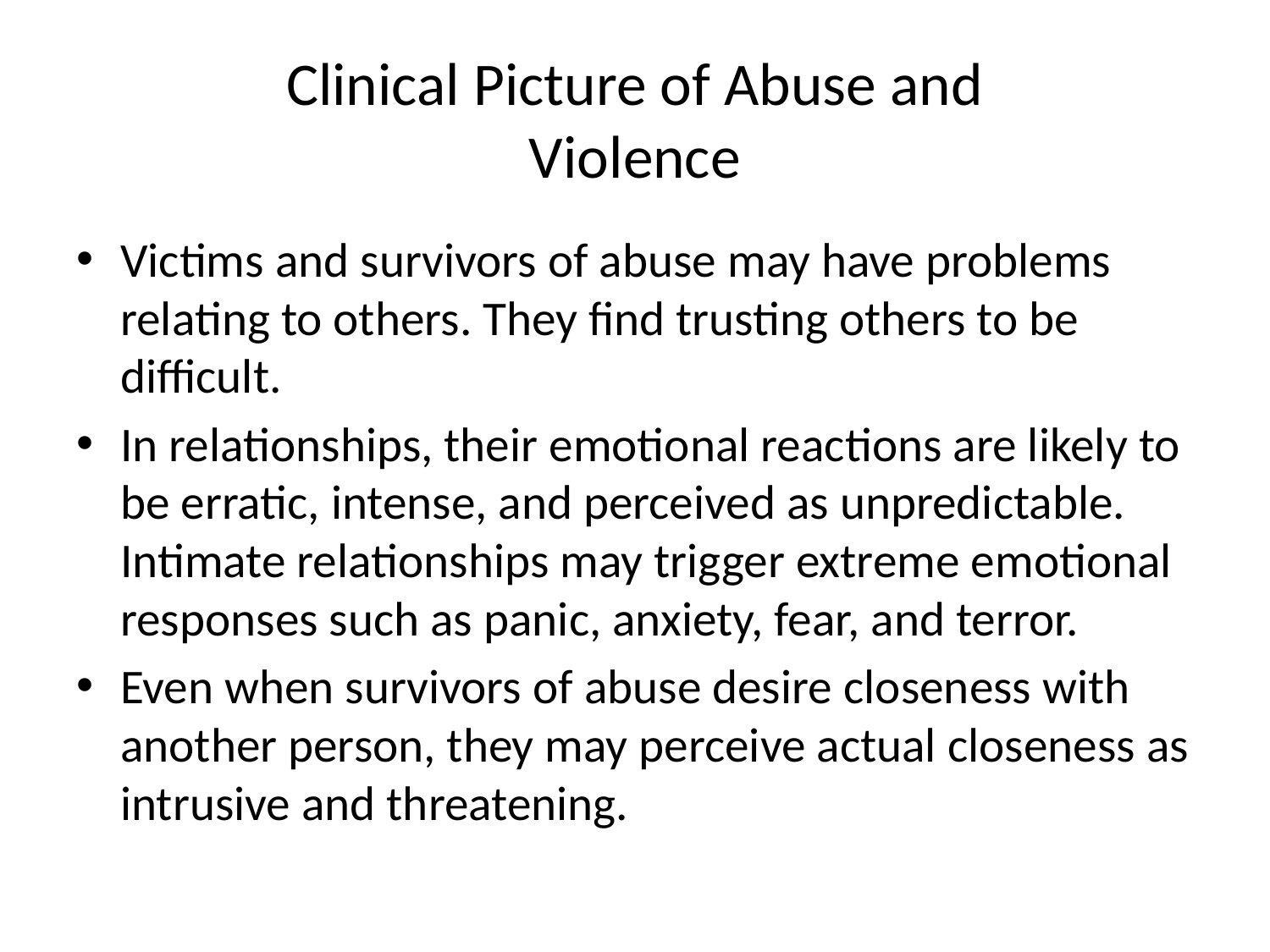

# Clinical Picture of Abuse and Violence
Victims and survivors of abuse may have problems relating to others. They find trusting others to be difficult.
In relationships, their emotional reactions are likely to be erratic, intense, and perceived as unpredictable. Intimate relationships may trigger extreme emotional responses such as panic, anxiety, fear, and terror.
Even when survivors of abuse desire closeness with another person, they may perceive actual closeness as intrusive and threatening.